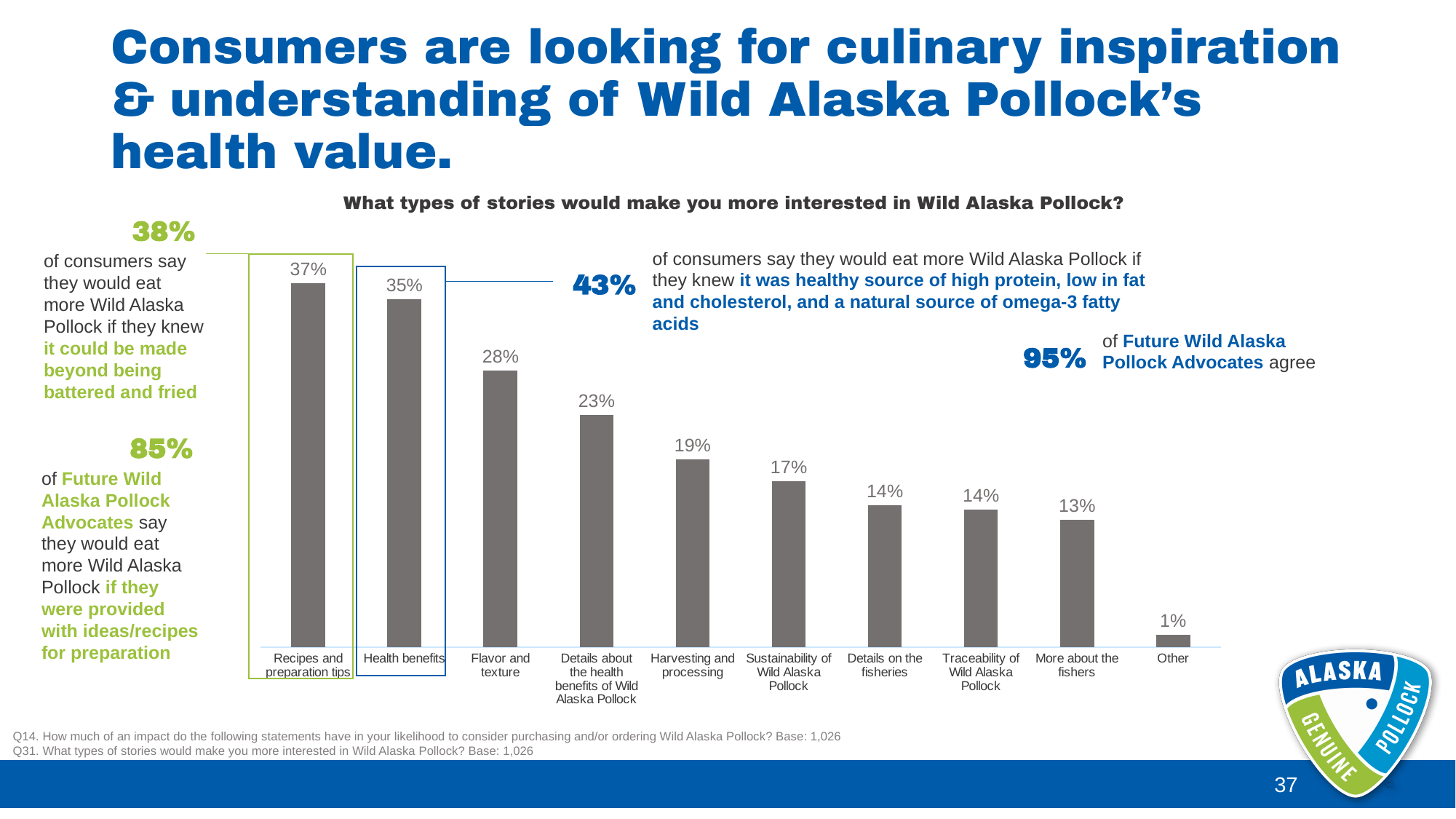

# Consumers are looking for culinary inspiration & understanding of Wild Alaska Pollock’s health value.
What types of stories would make you more interested in Wild Alaska Pollock?
38%
of consumers say they would eat more Wild Alaska Pollock if they knew it was healthy source of high protein, low in fat and cholesterol, and a natural source of omega-3 fatty acids

### Chart

| Category | Series 1 |
|---|---|
| Recipes and preparation tips | 0.368421052631579 |
| Health benefits | 0.35185185185185186 |
| Flavor and texture | 0.2797270955165692 |
| Details about the health benefits of Wild Alaska Pollock | 0.23489278752436646 |
| Harvesting and processing | 0.19005847953216373 |
| Sustainability of Wild Alaska Pollock | 0.16764132553606237 |
| Details on the fisheries | 0.14327485380116958 |
| Traceability of Wild Alaska Pollock | 0.13937621832358674 |
| More about the fishers | 0.1286549707602339 |
| Other | 0.01267056530214425 |
of consumers say they would eat more Wild Alaska Pollock if they knew it could be made beyond being battered and fried

43%

of Future Wild Alaska Pollock Advocates agree
95%
85%
of Future Wild Alaska Pollock Advocates say they would eat more Wild Alaska Pollock if they were provided with ideas/recipes for preparation
Q14. How much of an impact do the following statements have in your likelihood to consider purchasing and/or ordering Wild Alaska Pollock? Base: 1,026
Q31. What types of stories would make you more interested in Wild Alaska Pollock? Base: 1,026
37